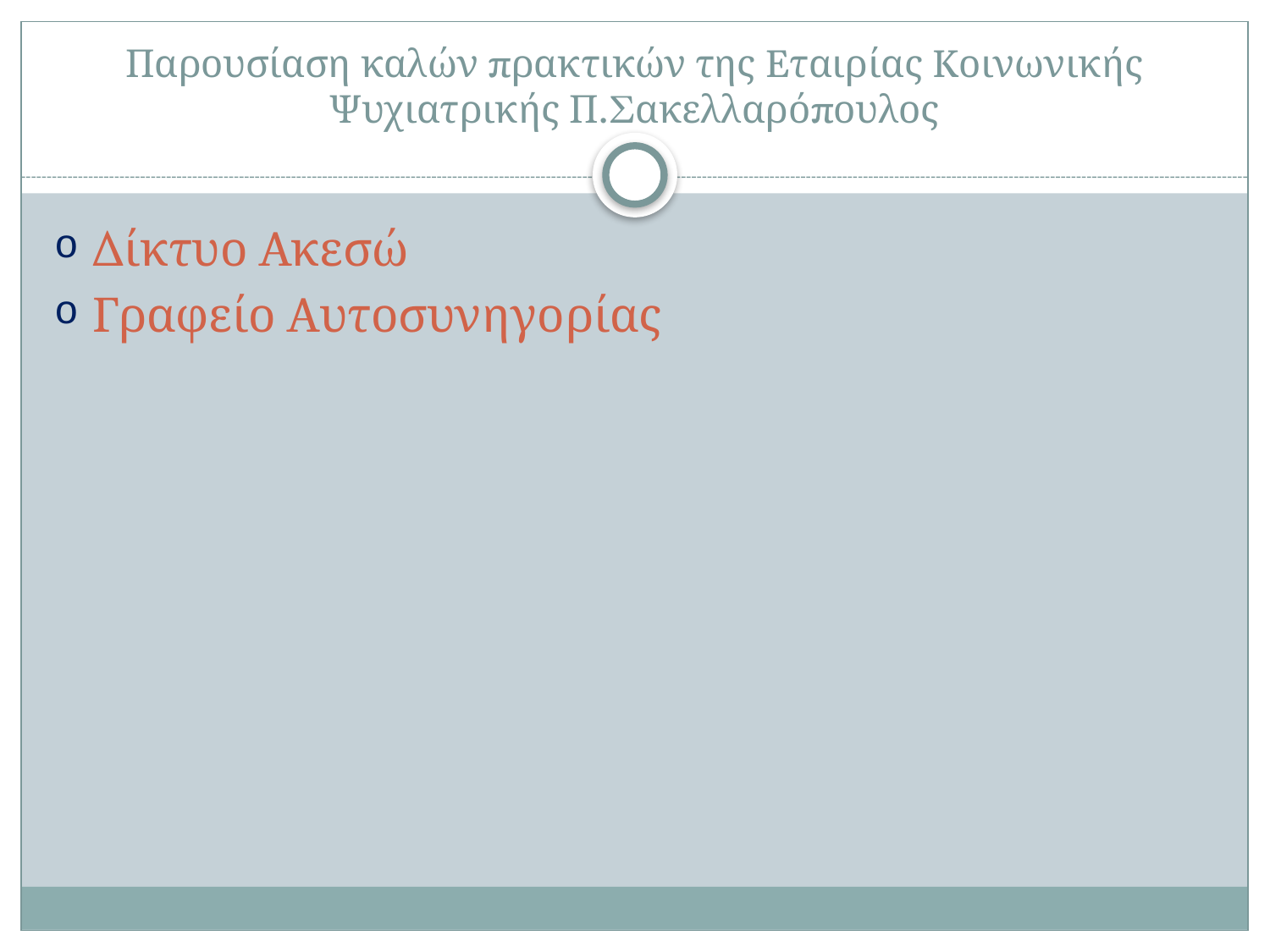

# Παρουσίαση καλών πρακτικών της Εταιρίας Κοινωνικής Ψυχιατρικής Π.Σακελλαρόπουλος
Δίκτυο Ακεσώ
Γραφείο Αυτοσυνηγορίας